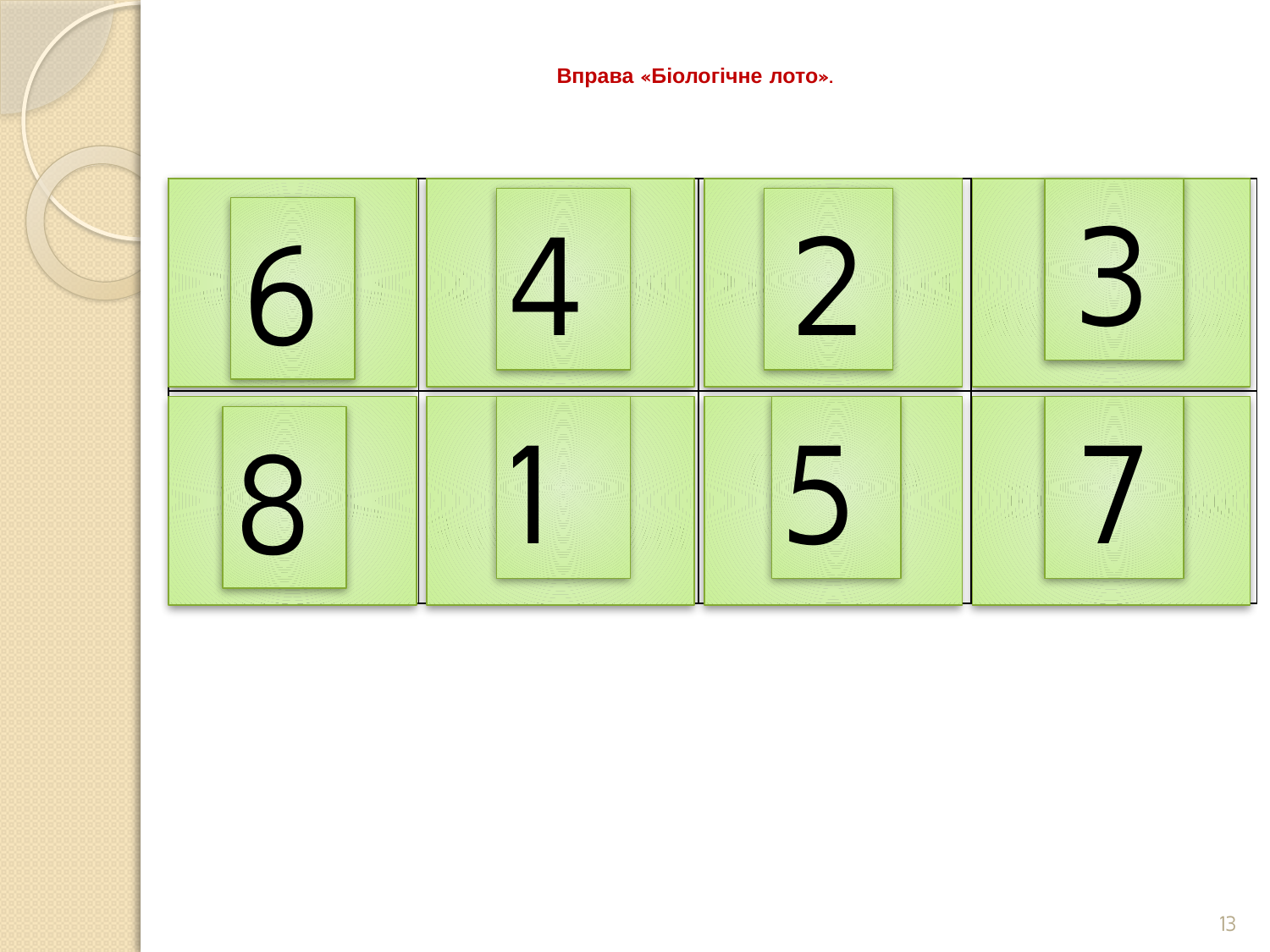

# Вправа «Біологічне лото».
| 6. Зигота | 4. Спермій | Зародковий мішок | Яйцеклітина |
| --- | --- | --- | --- |
| Зародок | Запліднення | Пилкова трубка | Ендосперм |

6

4

2

3

8

1

5

7
13